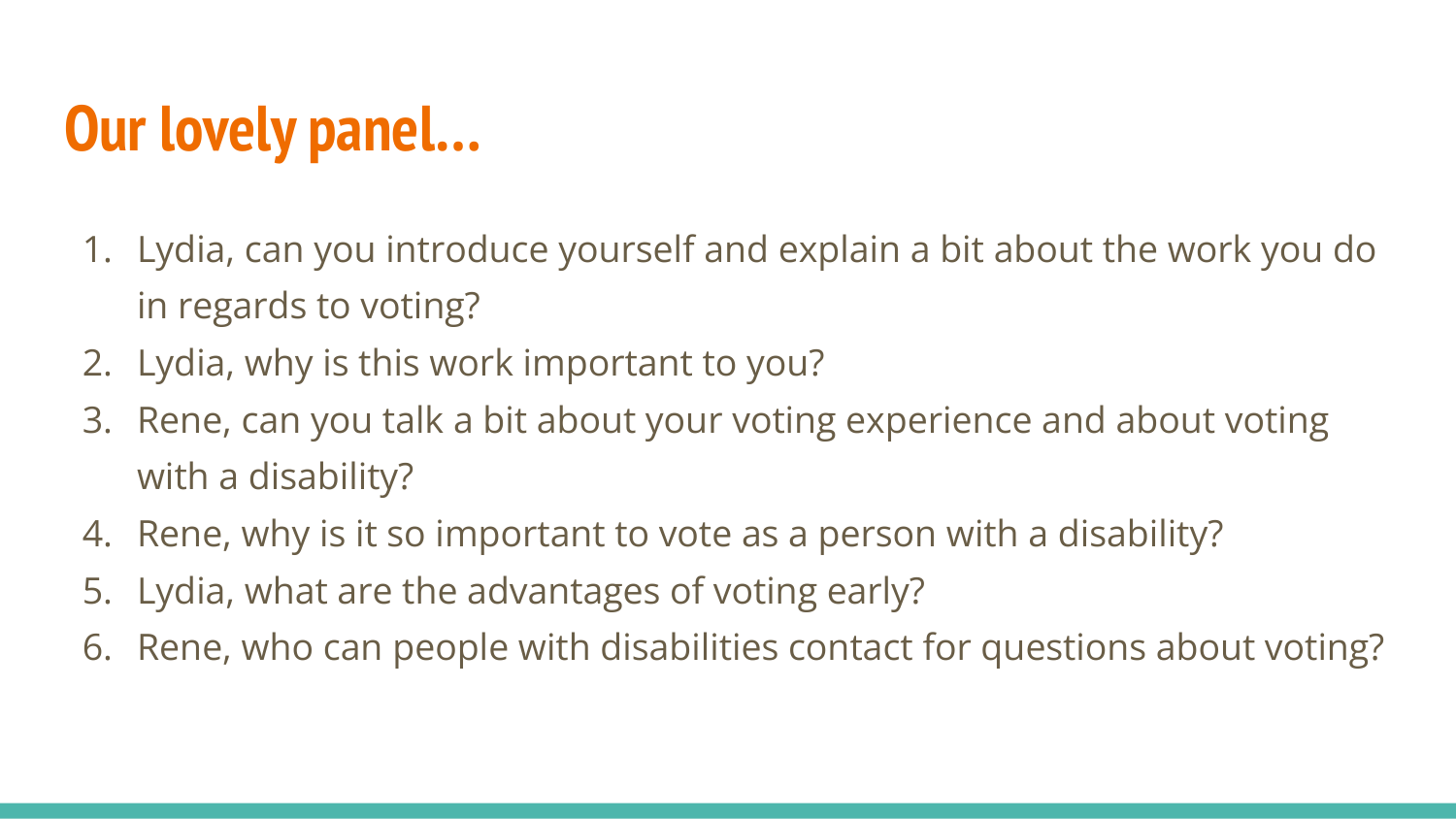

# Our lovely panel…
Lydia, can you introduce yourself and explain a bit about the work you do in regards to voting?
Lydia, why is this work important to you?
Rene, can you talk a bit about your voting experience and about voting with a disability?
Rene, why is it so important to vote as a person with a disability?
Lydia, what are the advantages of voting early?
Rene, who can people with disabilities contact for questions about voting?